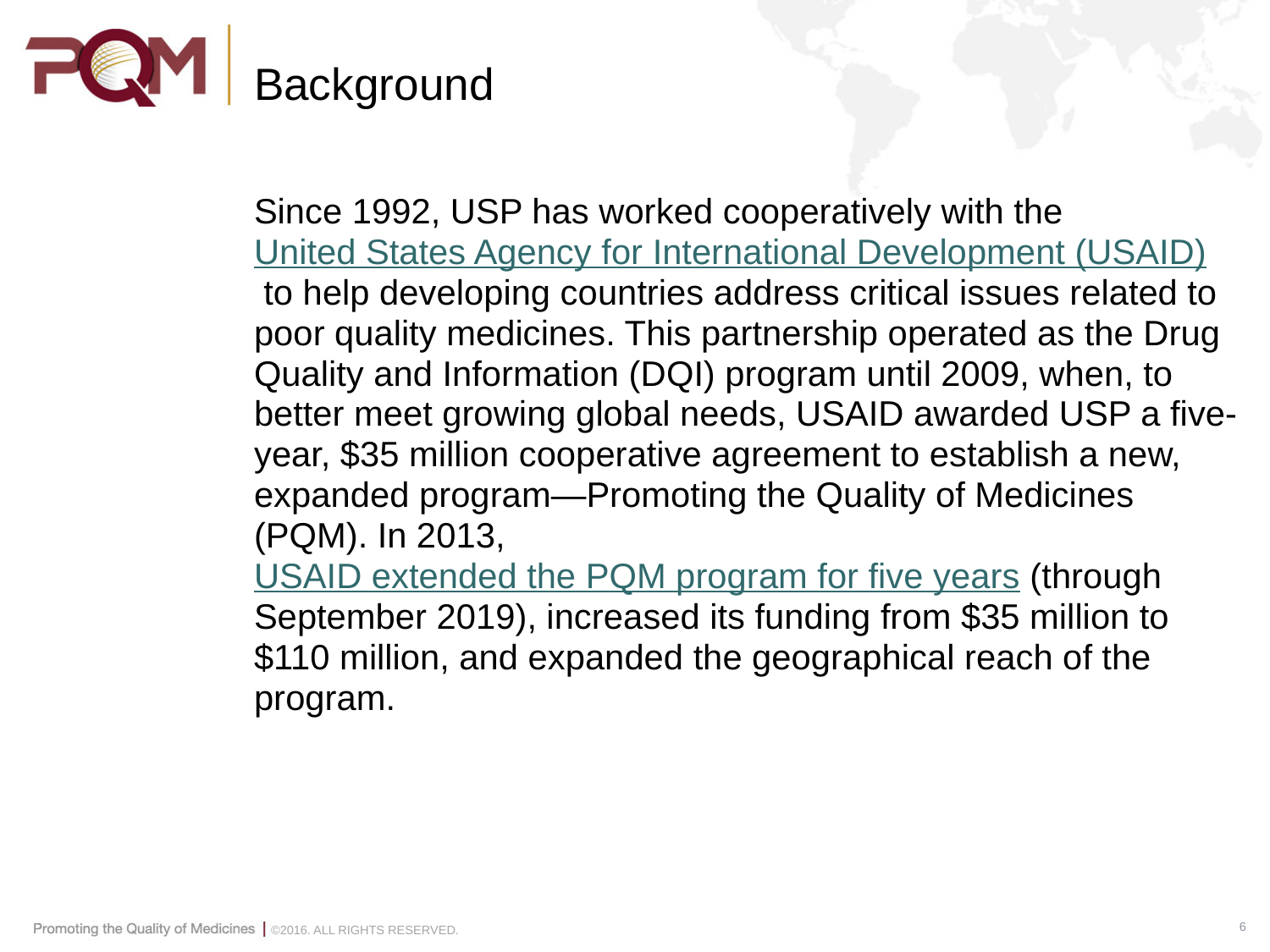

# Background
Since 1992, USP has worked cooperatively with the United States Agency for International Development (USAID) to help developing countries address critical issues related to poor quality medicines. This partnership operated as the Drug Quality and Information (DQI) program until 2009, when, to better meet growing global needs, USAID awarded USP a five-year, $35 million cooperative agreement to establish a new, expanded program—Promoting the Quality of Medicines (PQM). In 2013, USAID extended the PQM program for five years (through September 2019), increased its funding from $35 million to $110 million, and expanded the geographical reach of the program.
6